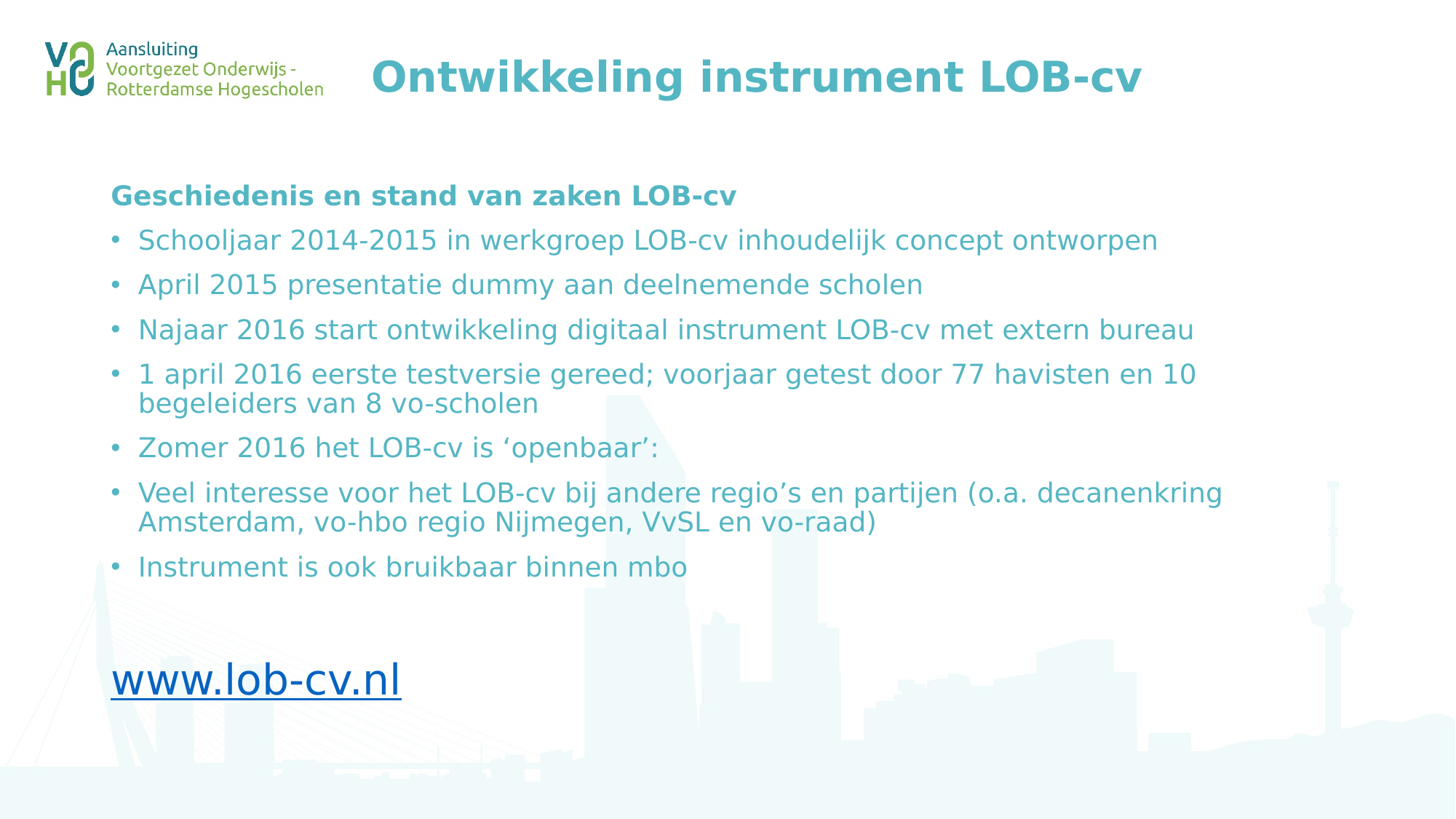

# Ontwikkeling instrument LOB-cv
Geschiedenis en stand van zaken LOB-cv
Schooljaar 2014-2015 in werkgroep LOB-cv inhoudelijk concept ontworpen
April 2015 presentatie dummy aan deelnemende scholen
Najaar 2016 start ontwikkeling digitaal instrument LOB-cv met extern bureau
1 april 2016 eerste testversie gereed; voorjaar getest door 77 havisten en 10 begeleiders van 8 vo-scholen
Zomer 2016 het LOB-cv is ‘openbaar’:
Veel interesse voor het LOB-cv bij andere regio’s en partijen (o.a. decanenkring Amsterdam, vo-hbo regio Nijmegen, VvSL en vo-raad)
Instrument is ook bruikbaar binnen mbo

www.lob-cv.nl